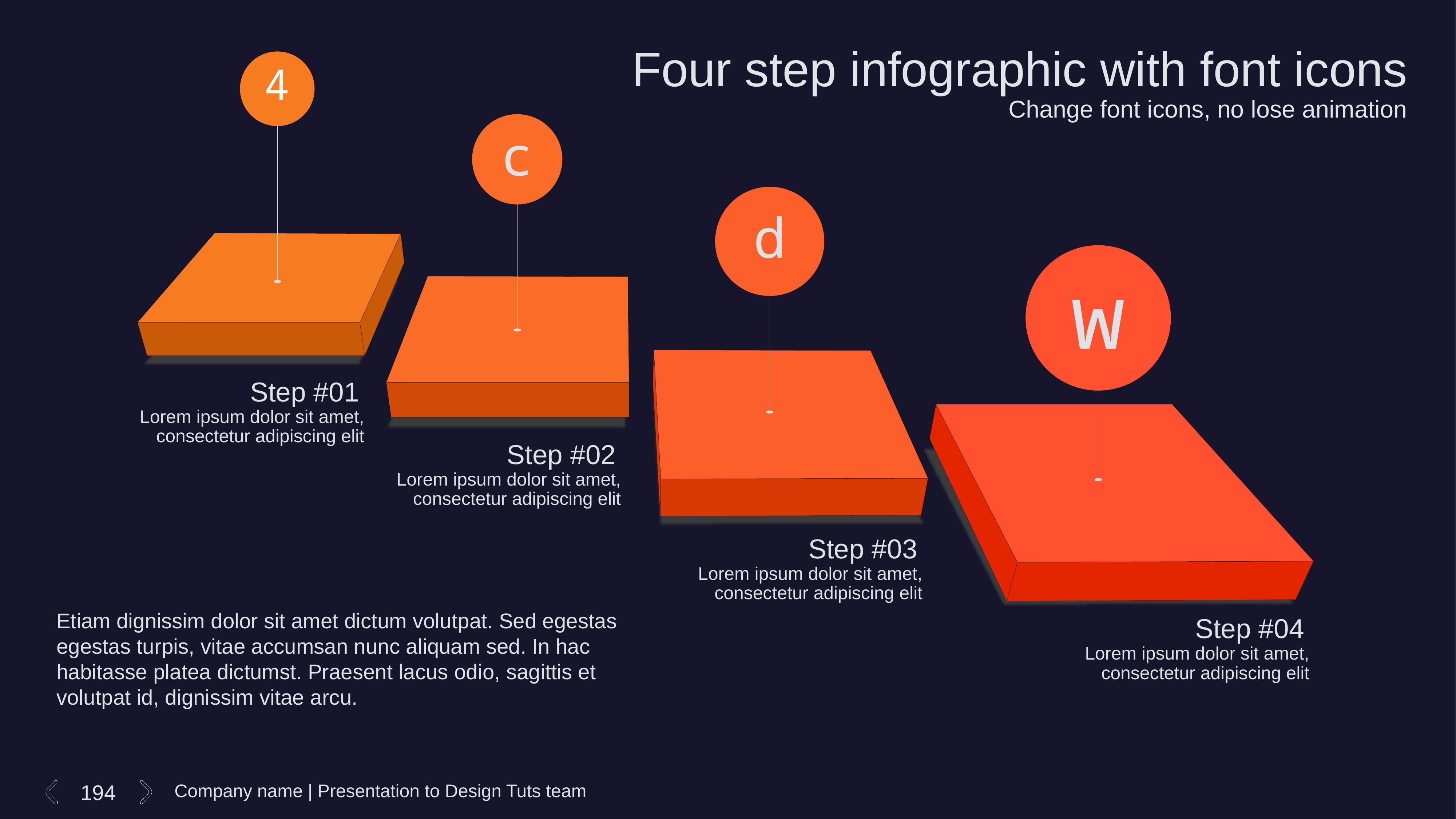

Four step infographic with font icons
Change font icons, no lose animation

4
c
d

w

Step #01
Lorem ipsum dolor sit amet, consectetur adipiscing elit

Step #02
Lorem ipsum dolor sit amet, consectetur adipiscing elit
Step #03
Lorem ipsum dolor sit amet, consectetur adipiscing elit
Etiam dignissim dolor sit amet dictum volutpat. Sed egestas egestas turpis, vitae accumsan nunc aliquam sed. In hac habitasse platea dictumst. Praesent lacus odio, sagittis et volutpat id, dignissim vitae arcu.
Step #04
Lorem ipsum dolor sit amet, consectetur adipiscing elit